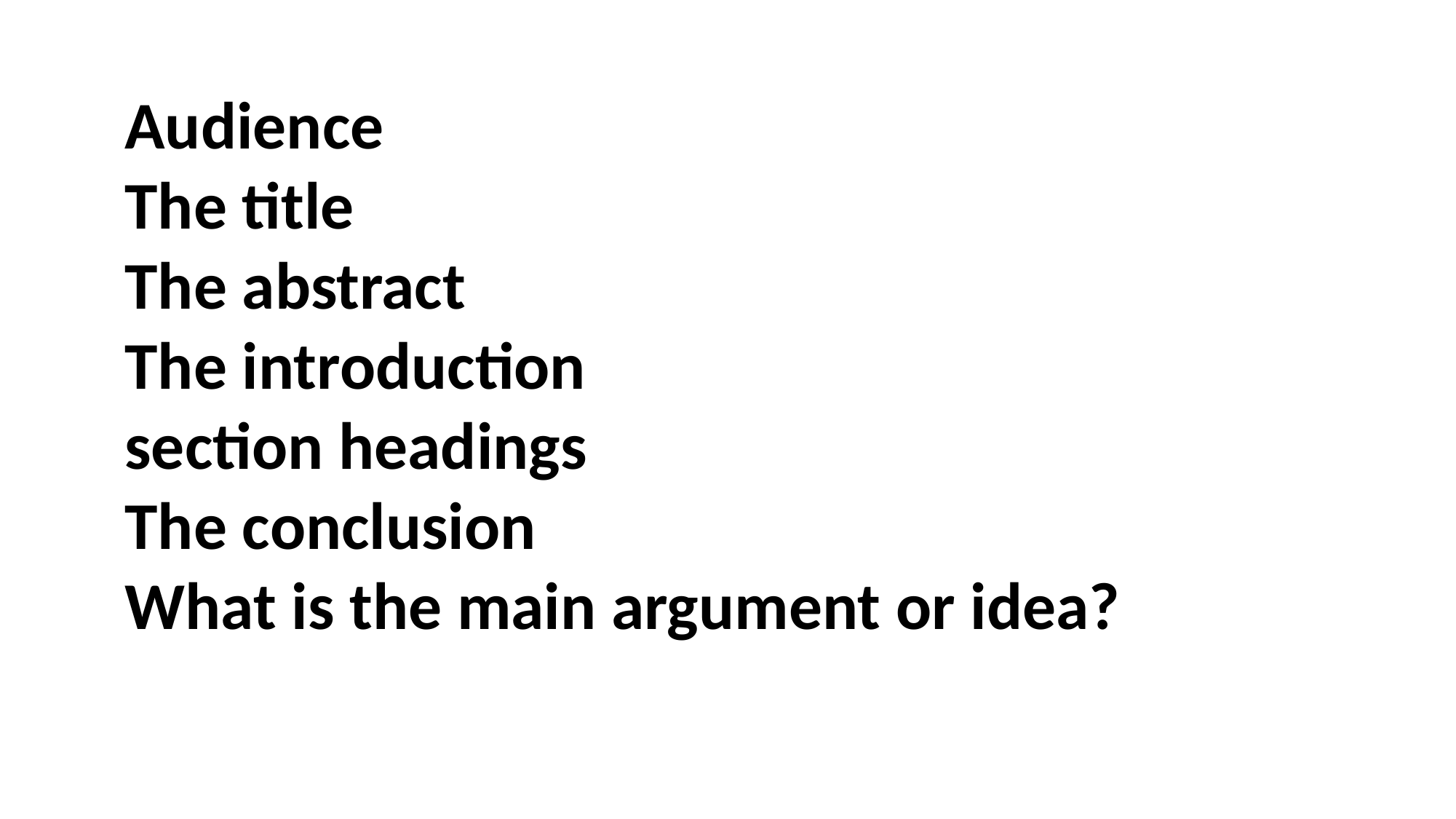

Audience
The title
The abstract
The introduction
section headings
The conclusion
What is the main argument or idea?